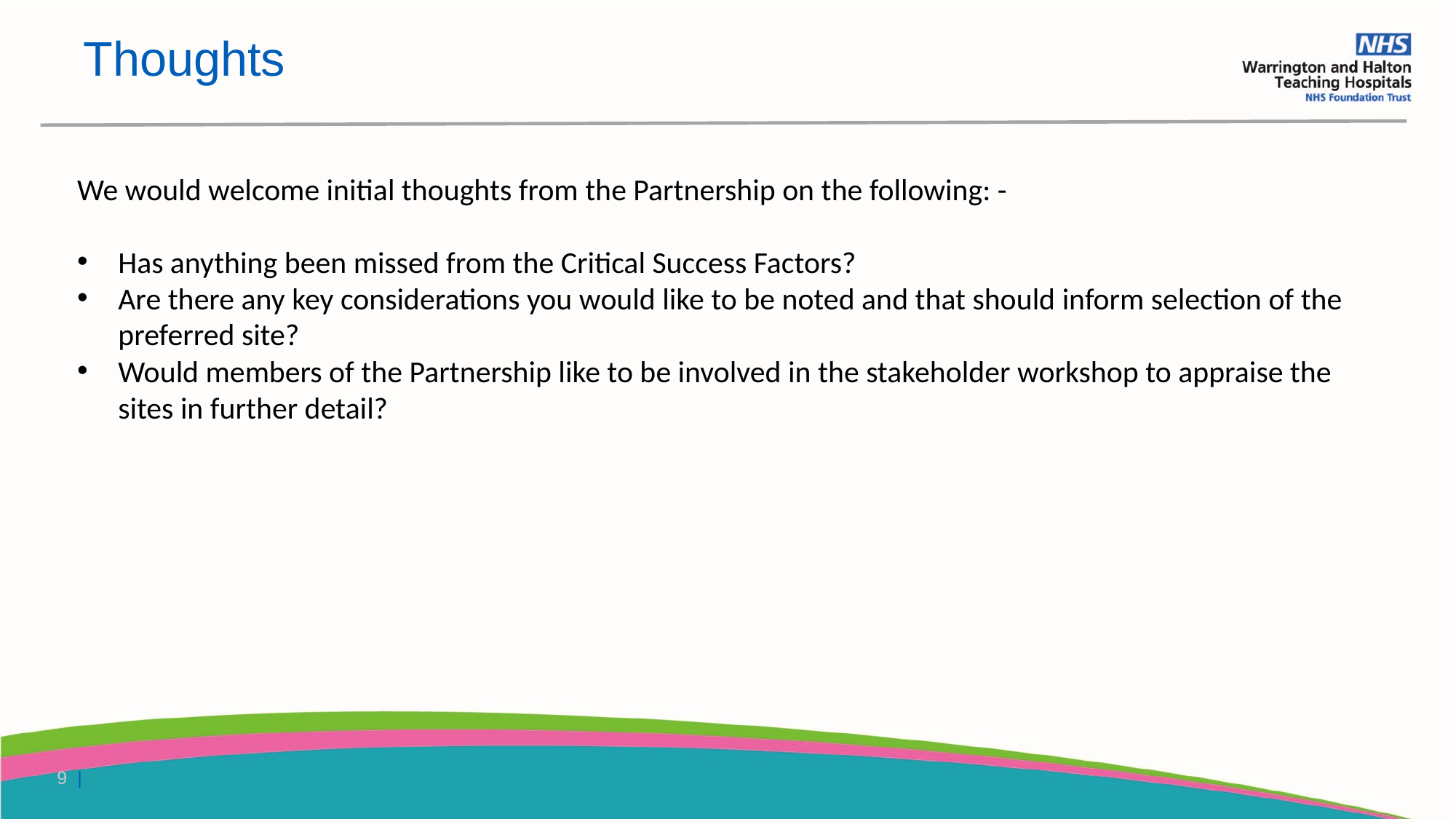

Thoughts

We would welcome initial thoughts from the Partnership on the following: -

Has anything been missed from the Critical Success Factors?
Are there any key considerations you would like to be noted and that should inform selection of the preferred site?
Would members of the Partnership like to be involved in the stakeholder workshop to appraise the sites in further detail?